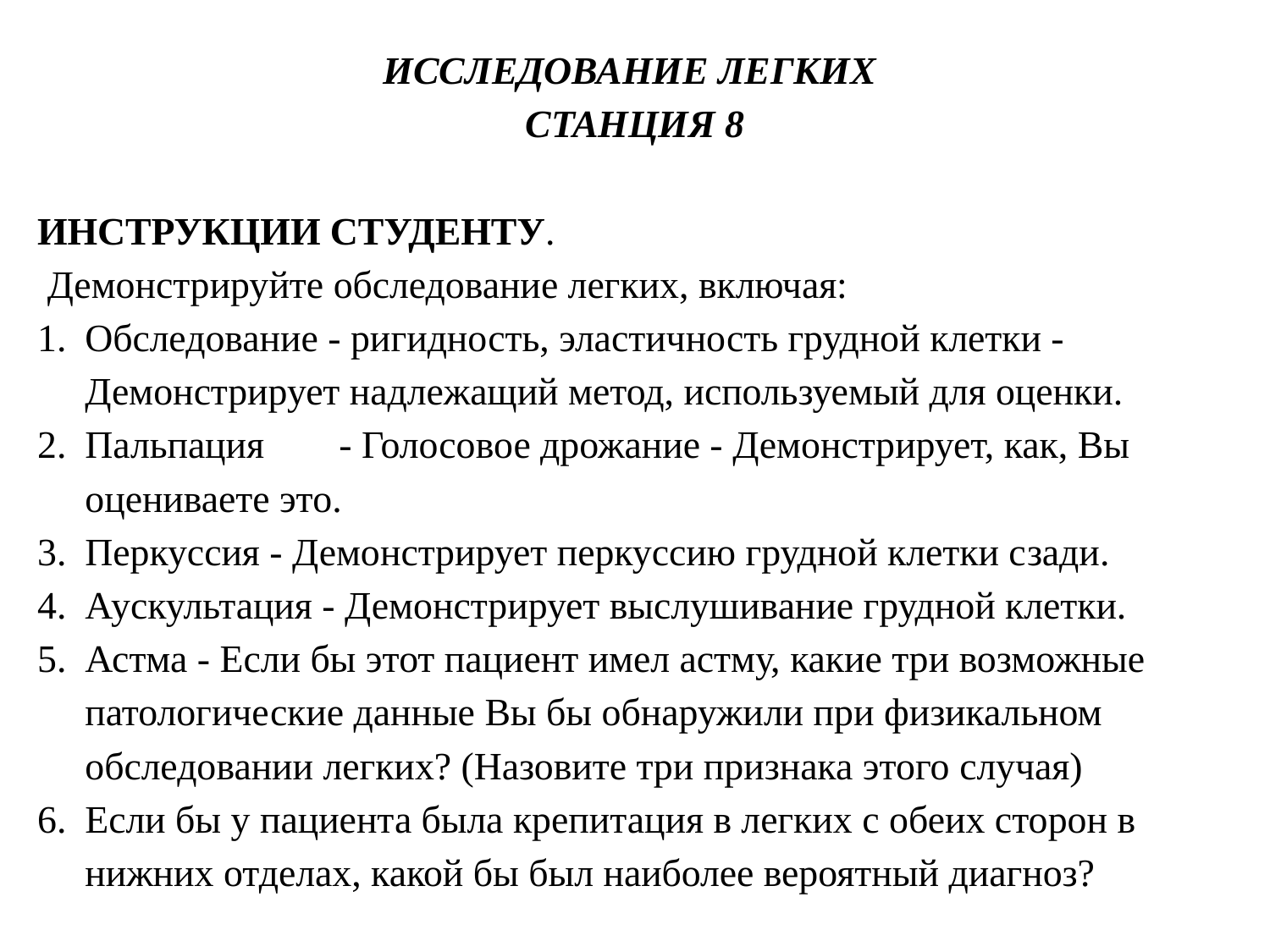

ИССЛЕДОВАНИЕ ЛЕГКИХ
 СТАНЦИЯ 8

ИНСТРУКЦИИ СТУДЕНТУ.
 Демонстрируйте обследование легких, включая:
Обследование - ригидность, эластичность грудной клетки - Демонстрирует надлежащий метод, используемый для оценки.
Пальпация	- Голосовое дрожание - Демонстрирует, как, Вы оцениваете это.
Перкуссия - Демонстрирует перкуссию грудной клетки сзади.
Аускультация - Демонстрирует выслушивание грудной клетки.
Астма - Если бы этот пациент имел астму, какие три возможные патологические данные Вы бы обнаружили при физикальном обследовании легких? (Назовите три признака этого случая)
Если бы у пациента была крепитация в легких с обеих сторон в нижних отделах, какой бы был наиболее вероятный диагноз?